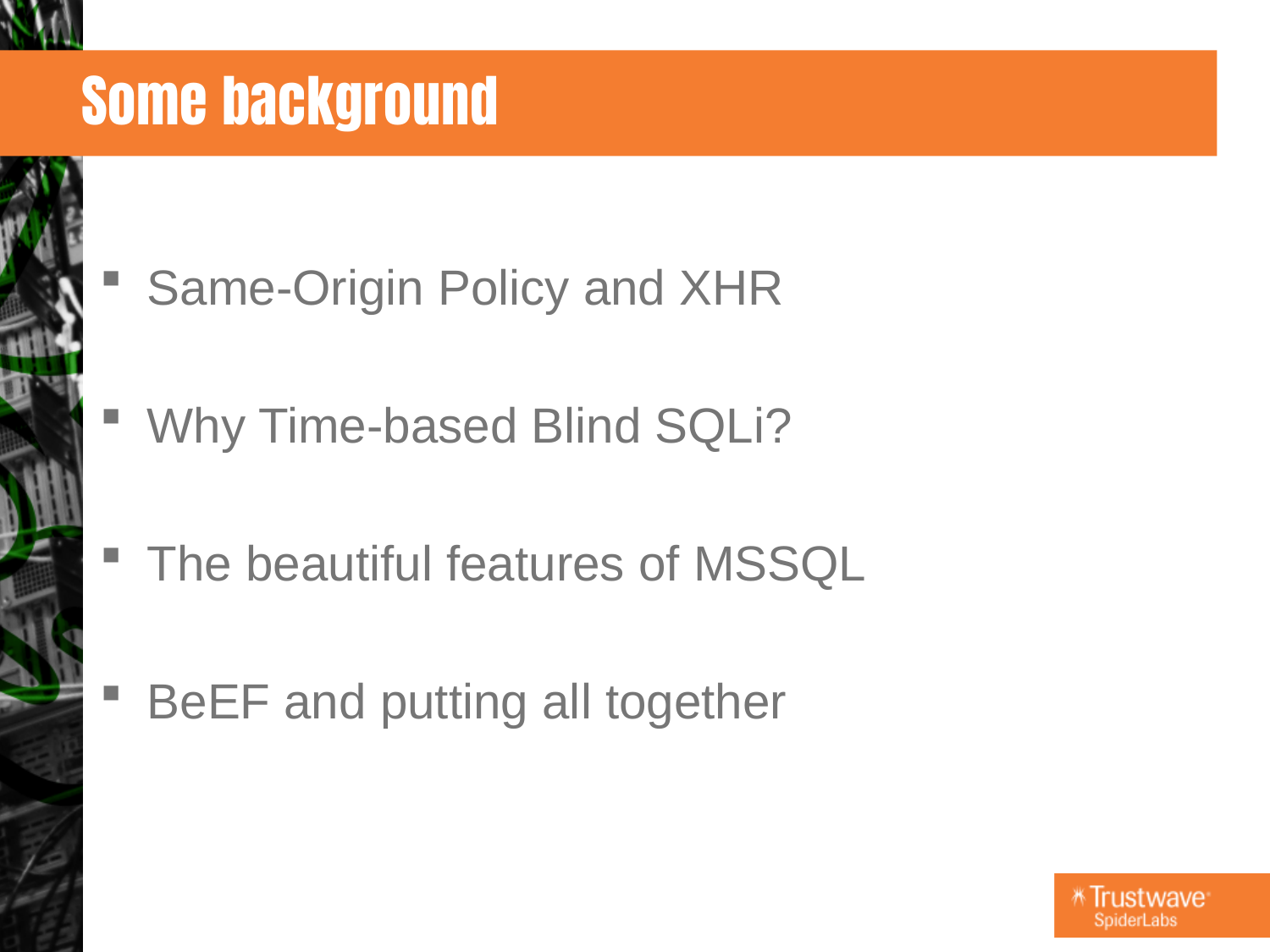

# Some background

Same-Origin Policy and XHR

Why Time-based Blind SQLi?

The beautiful features of MSSQL

BeEF and putting all together